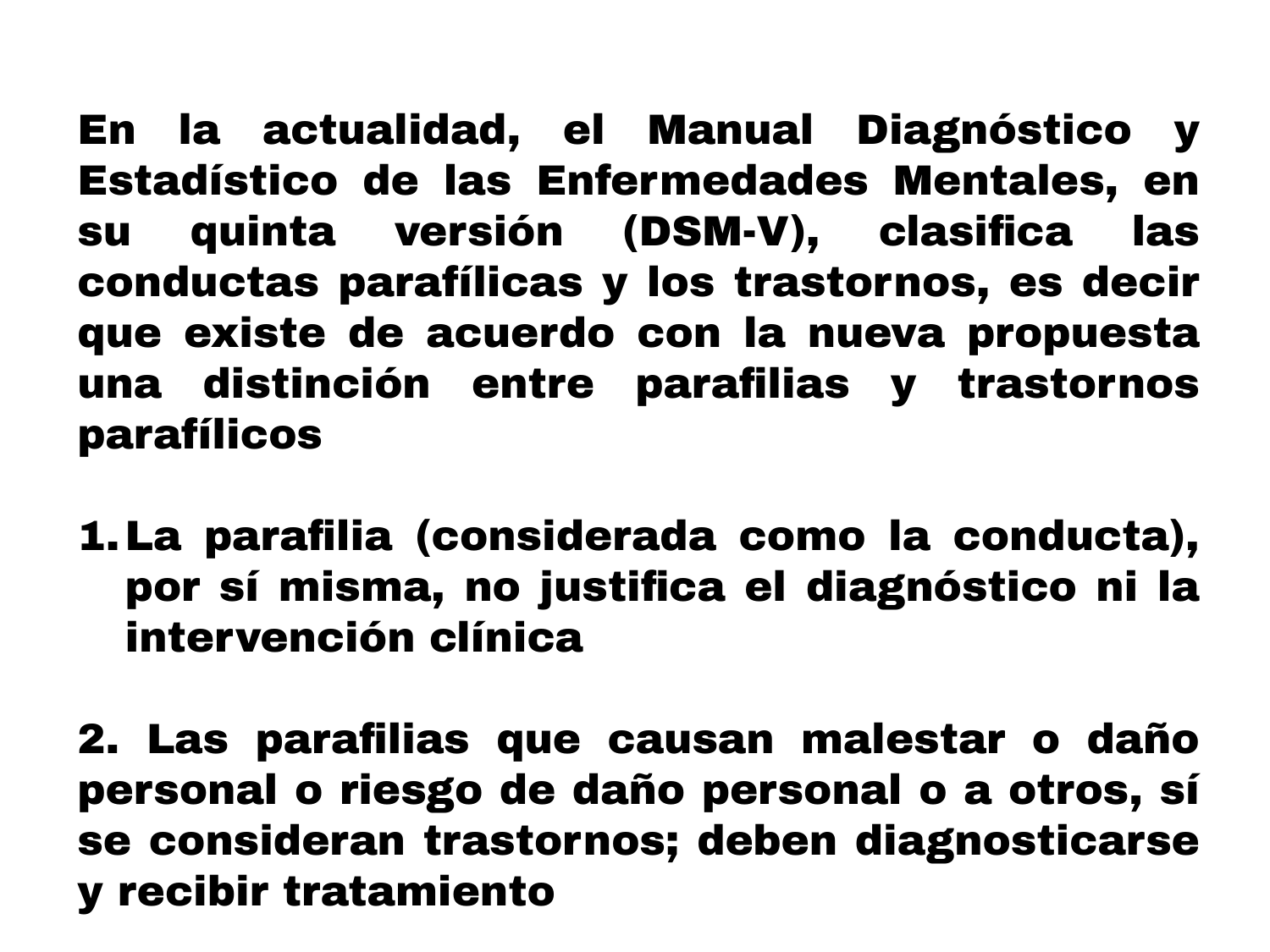

En la actualidad, el Manual Diagnóstico y Estadístico de las Enfermedades Mentales, en su quinta versión (DSM-V), clasifica las conductas parafílicas y los trastornos, es decir que existe de acuerdo con la nueva propuesta una distinción entre parafilias y trastornos parafílicos

La parafilia (considerada como la conducta), por sí misma, no justifica el diagnóstico ni la intervención clínica

2. Las parafilias que causan malestar o daño personal o riesgo de daño personal o a otros, sí se consideran trastornos; deben diagnosticarse y recibir tratamiento